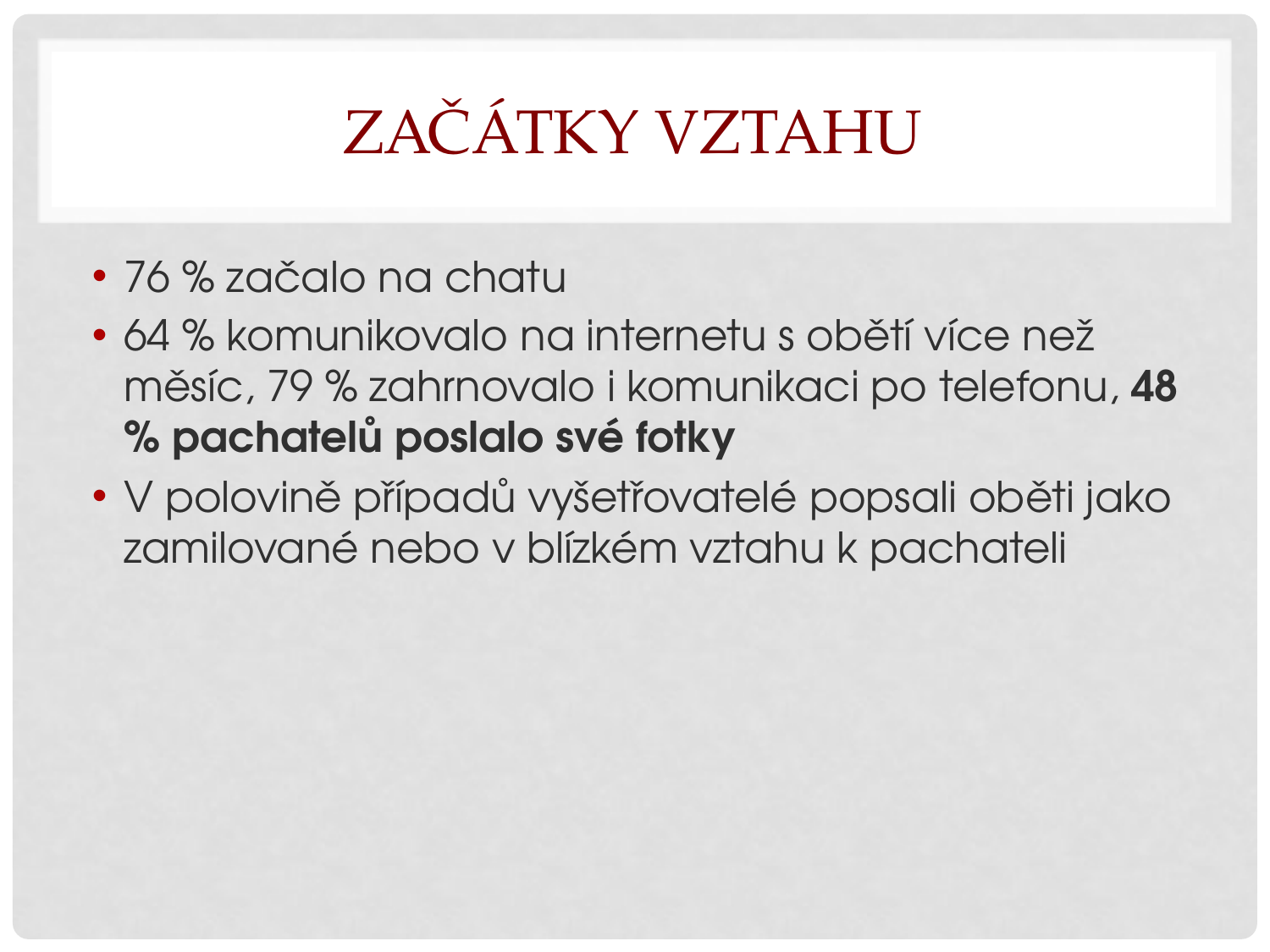

# Začátky vztahu
76 % začalo na chatu
64 % komunikovalo na internetu s obětí více než měsíc, 79 % zahrnovalo i komunikaci po telefonu, 48 % pachatelů poslalo své fotky
V polovině případů vyšetřovatelé popsali oběti jako zamilované nebo v blízkém vztahu k pachateli